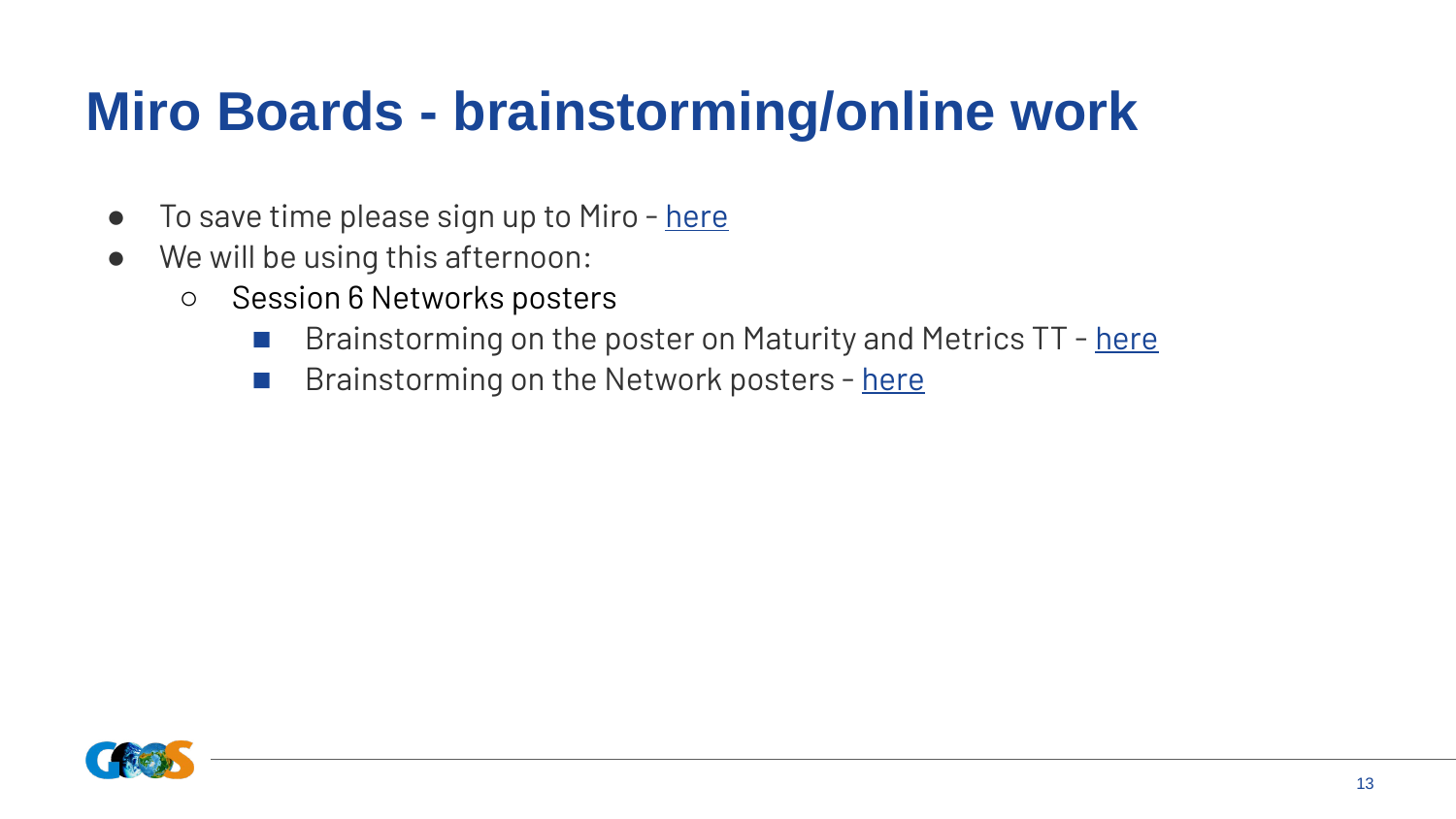

# Miro Boards - brainstorming/online work

To save time please sign up to Miro - here
We will be using this afternoon:
Session 6 Networks posters
Brainstorming on the poster on Maturity and Metrics TT - here
Brainstorming on the Network posters - here

13